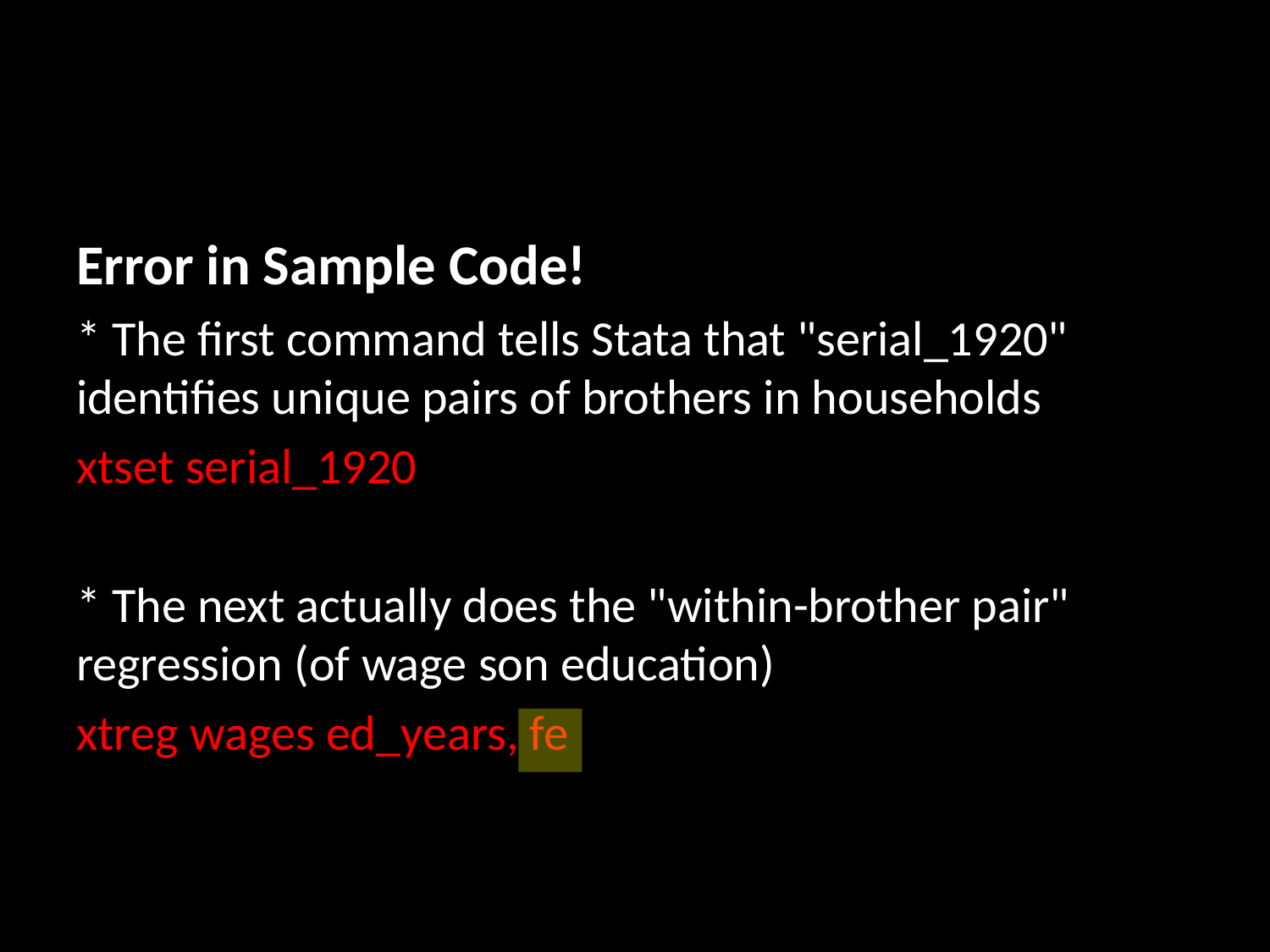

Error in Sample Code!
* The first command tells Stata that "serial_1920" identifies unique pairs of brothers in households
xtset serial_1920

* The next actually does the "within-brother pair" regression (of wage son education)
xtreg wages ed_years, fe